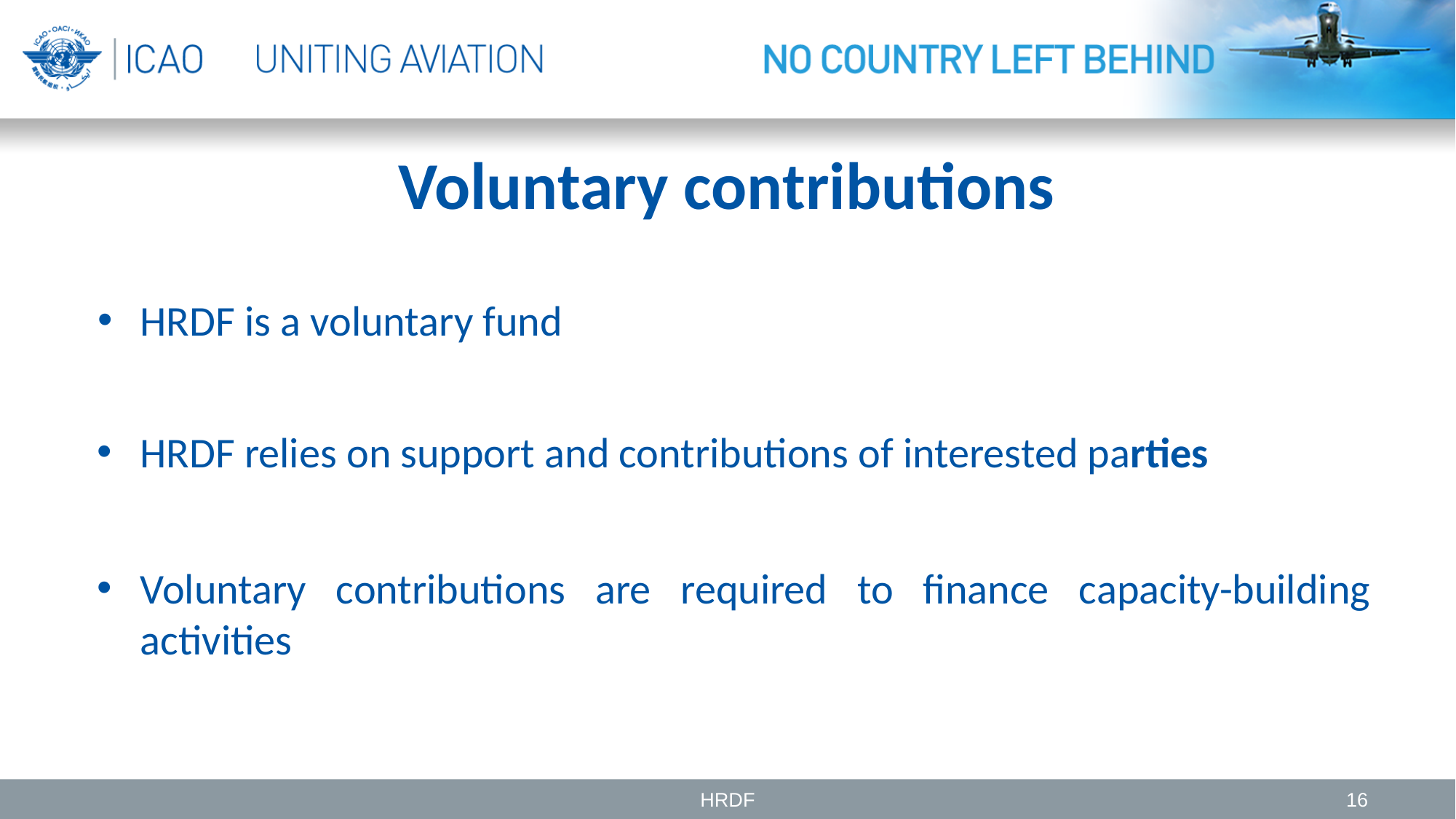

# Voluntary contributions
HRDF is a voluntary fund

HRDF relies on support and contributions of interested parties

Voluntary contributions are required to finance capacity-building activities

HRDF
16